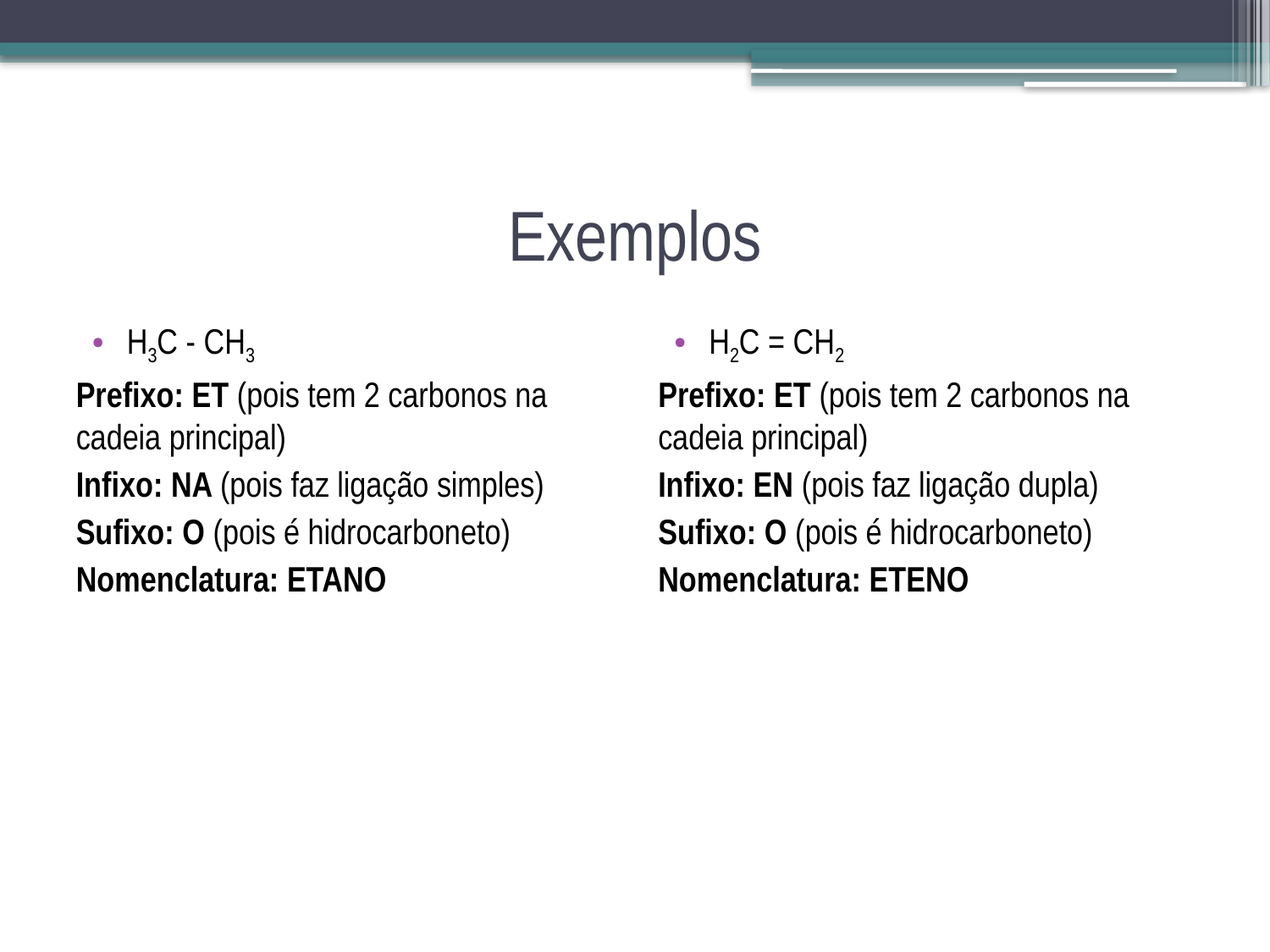

# Exemplos
H3C - CH3
Prefixo: ET (pois tem 2 carbonos na cadeia principal)
Infixo: NA (pois faz ligação simples)
Sufixo: O (pois é hidrocarboneto)
Nomenclatura: ETANO
H2C = CH2
Prefixo: ET (pois tem 2 carbonos na cadeia principal)
Infixo: EN (pois faz ligação dupla)
Sufixo: O (pois é hidrocarboneto)
Nomenclatura: ETENO